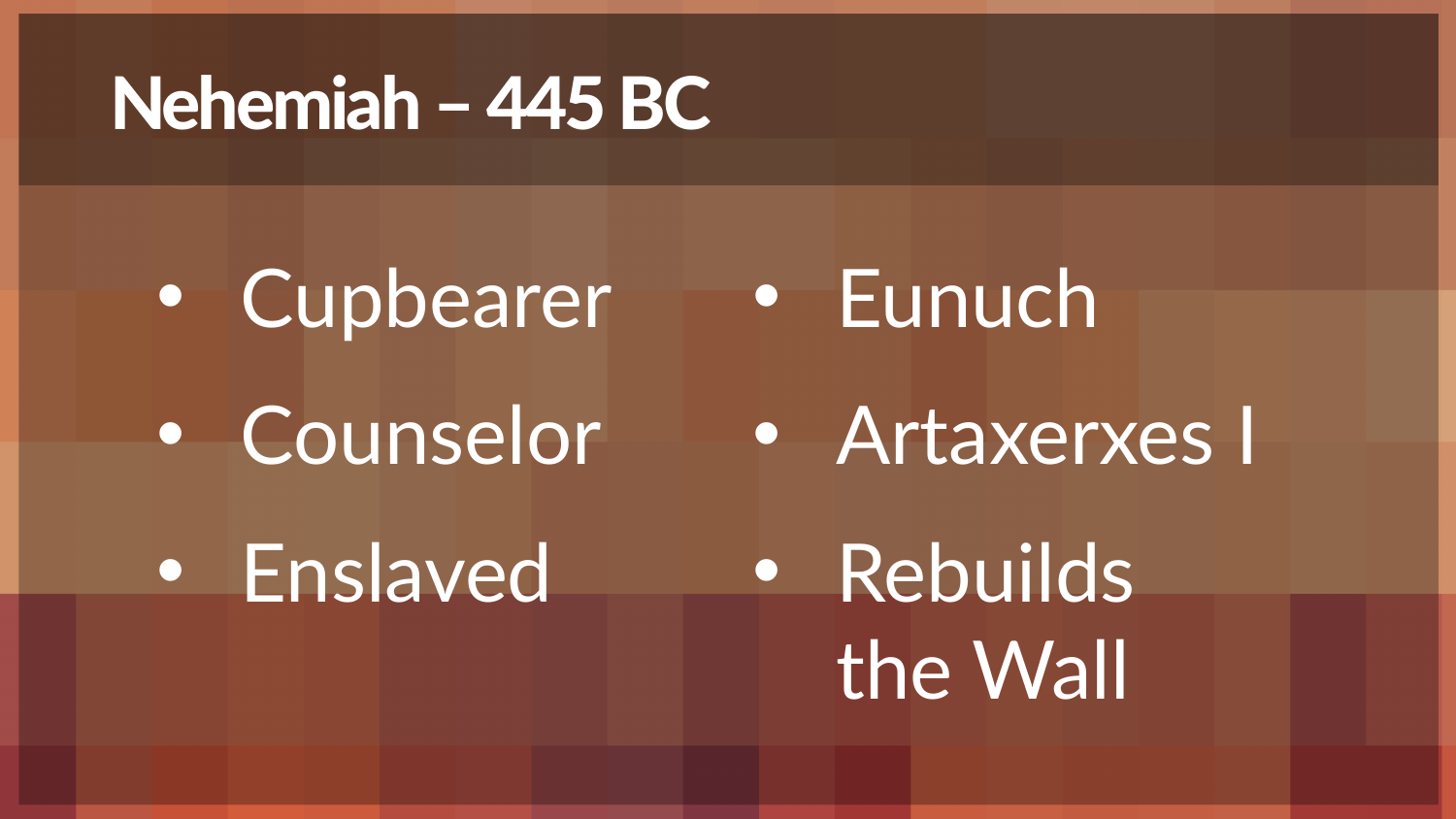

# Nehemiah – 445 BC
Eunuch
Artaxerxes I
Rebuilds
the Wall
Cupbearer
Counselor
Enslaved